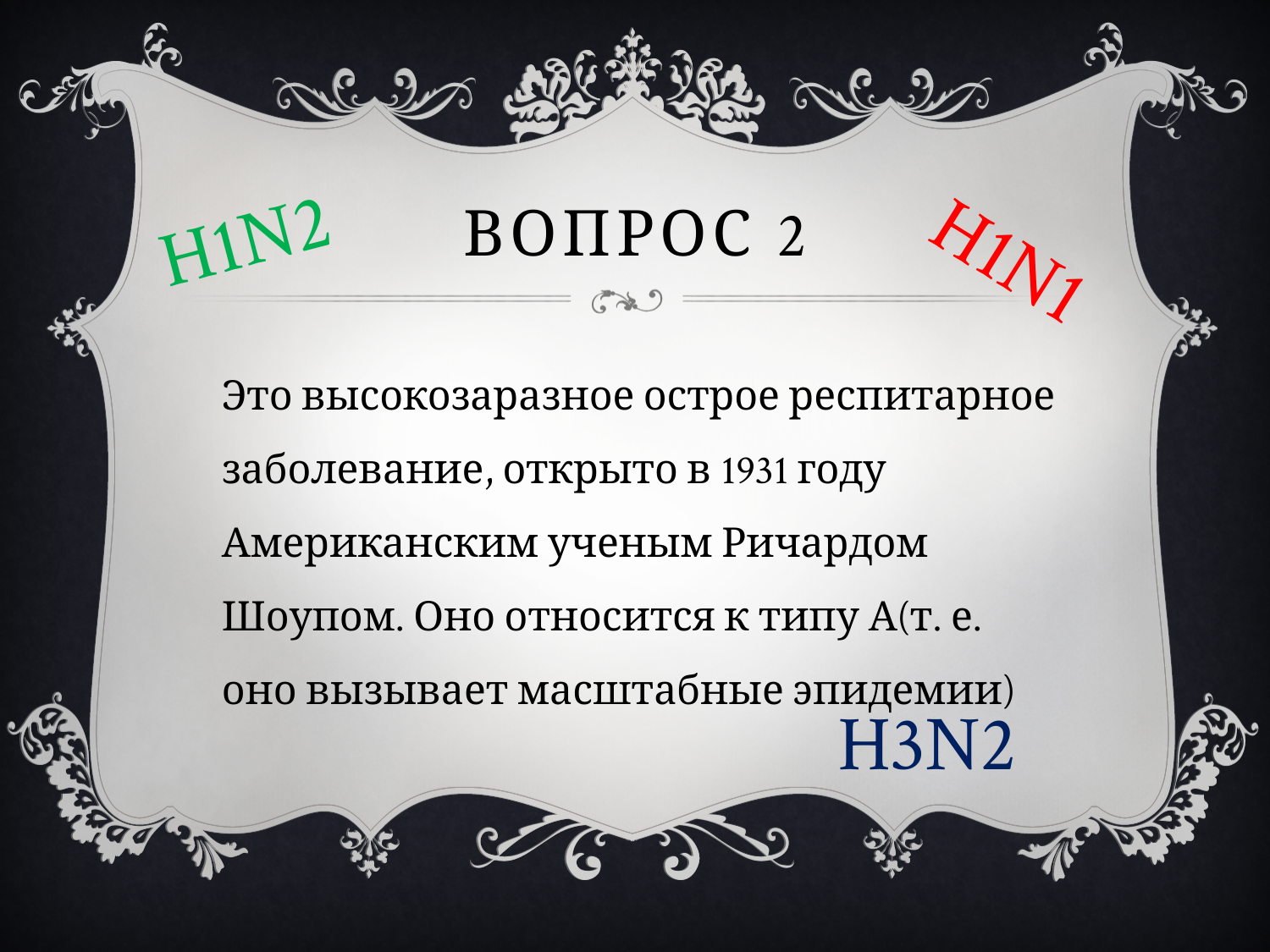

H1N2
# Вопрос 2
H1N1
Это высокозаразное острое респитарное заболевание, открыто в 1931 году Американским ученым Ричардом Шоупом. Оно относится к типу А(т. е. оно вызывает масштабные эпидемии)
H3N2